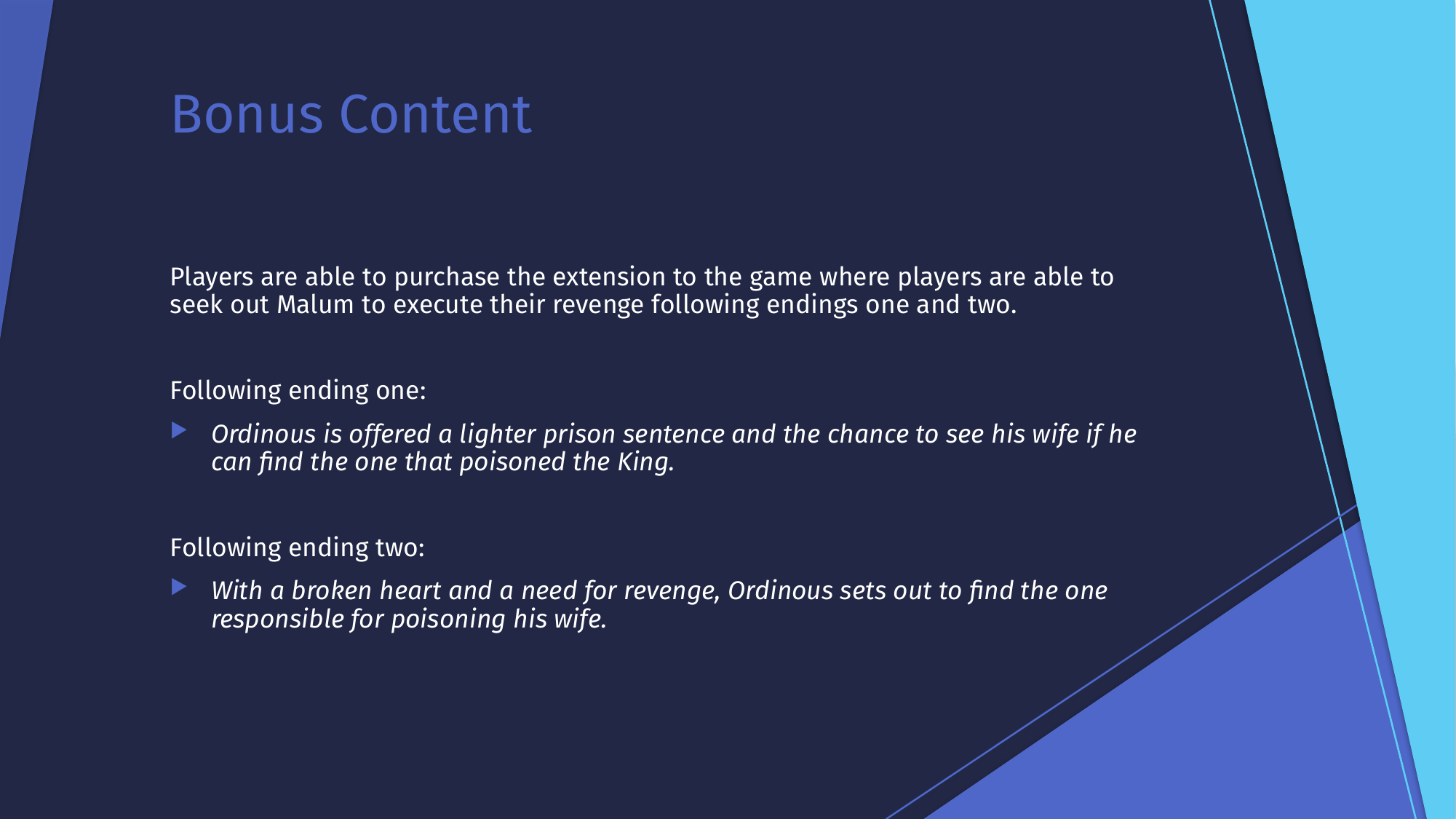

# Bonus Content
Players are able to purchase the extension to the game where players are able to seek out Malum to execute their revenge following endings one and two.

Following ending one:
Ordinous is offered a lighter prison sentence and the chance to see his wife if he can find the one that poisoned the King.

Following ending two:
With a broken heart and a need for revenge, Ordinous sets out to find the one responsible for poisoning his wife.